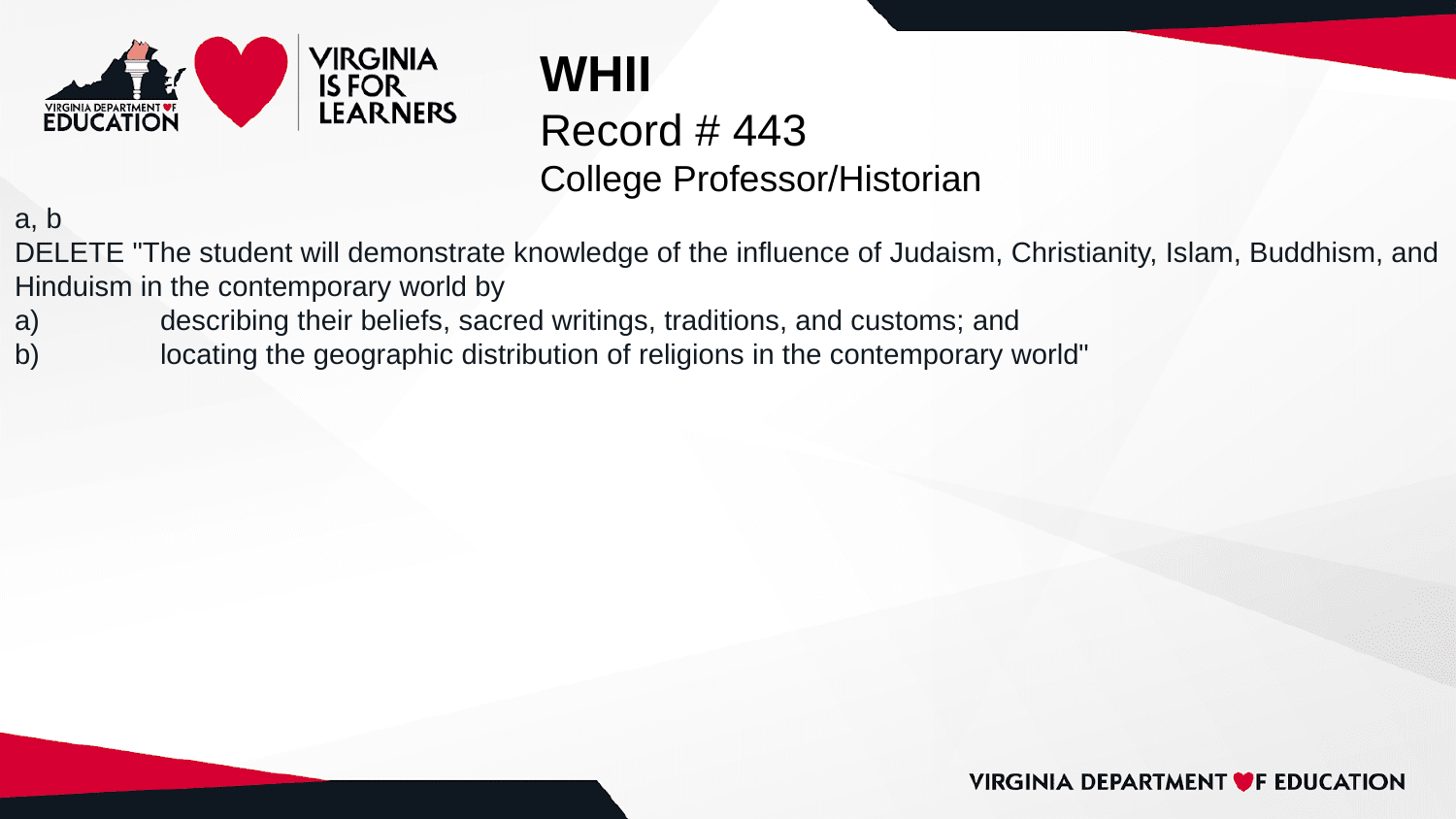

# WHII
Record # 443
College Professor/Historian
a, b
DELETE "The student will demonstrate knowledge of the influence of Judaism, Christianity, Islam, Buddhism, and Hinduism in the contemporary world by
a)	describing their beliefs, sacred writings, traditions, and customs; and
b)	locating the geographic distribution of religions in the contemporary world"